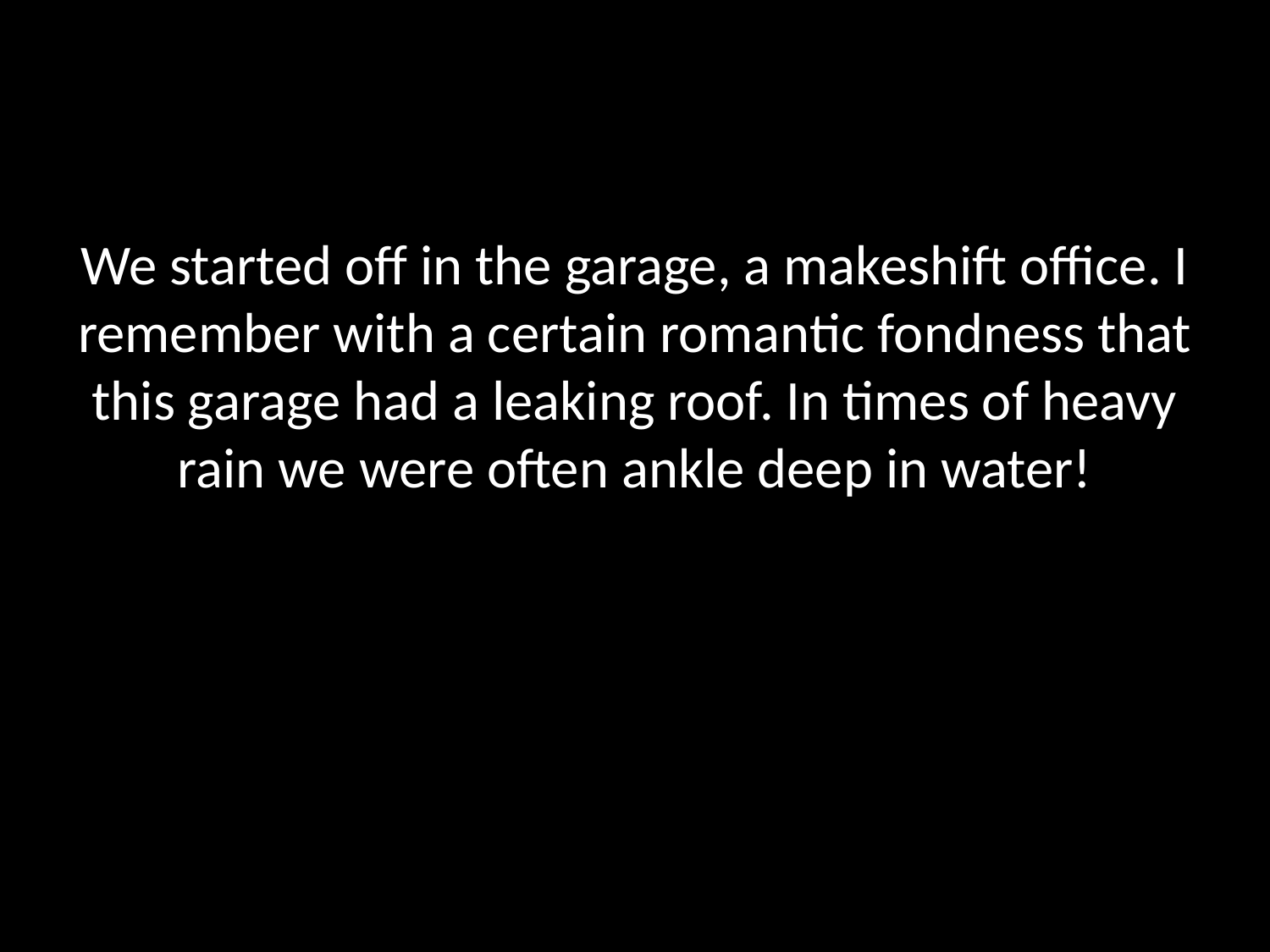

#
We started off in the garage, a makeshift office. I remember with a certain romantic fondness that this garage had a leaking roof. In times of heavy rain we were often ankle deep in water!